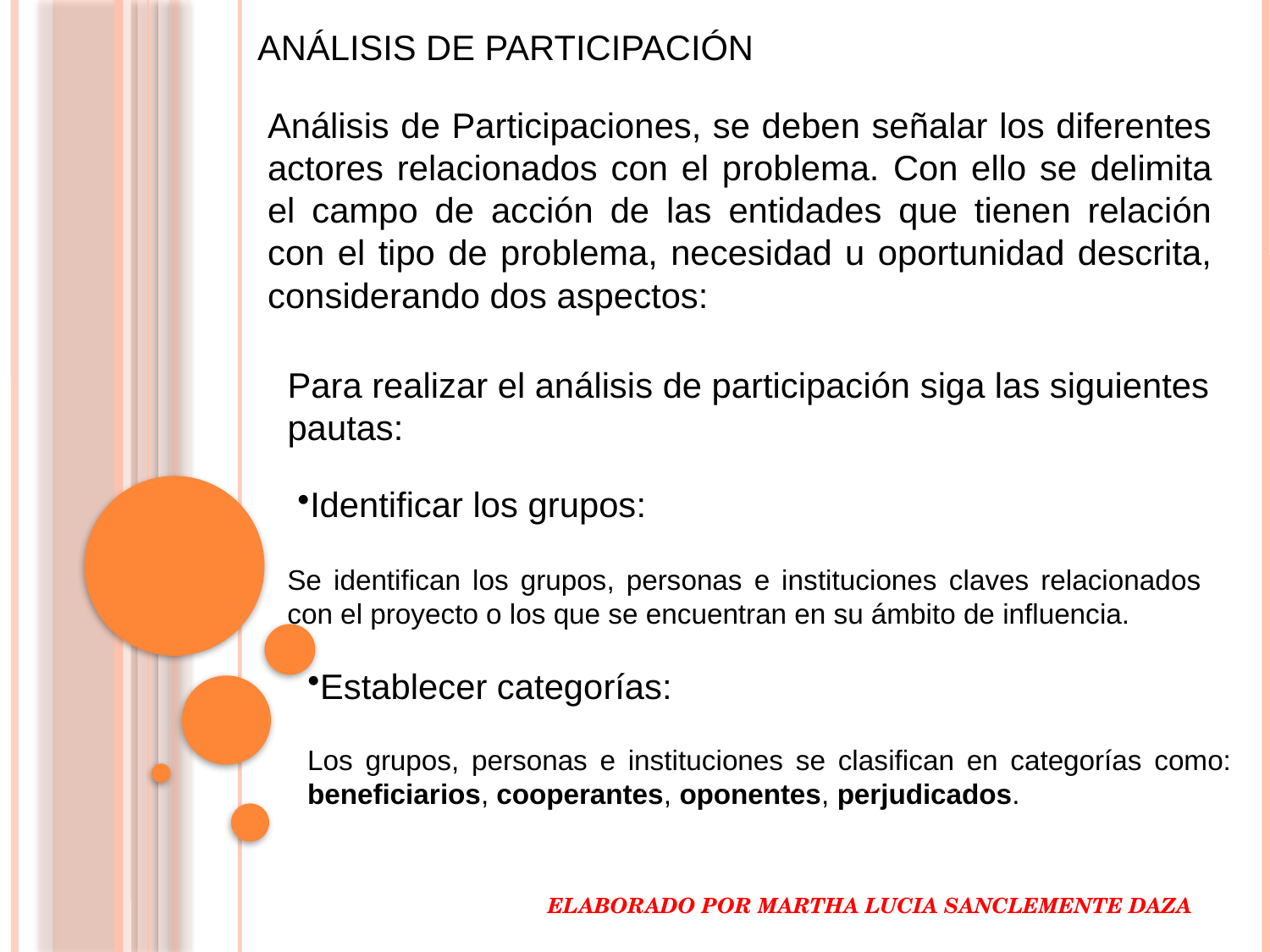

ANÁLISIS DE PARTICIPACIÓN
Análisis de Participaciones, se deben señalar los diferentes actores relacionados con el problema. Con ello se delimita el campo de acción de las entidades que tienen relación con el tipo de problema, necesidad u oportunidad descrita, considerando dos aspectos:
Para realizar el análisis de participación siga las siguientes pautas:
Identificar los grupos:
Se identifican los grupos, personas e instituciones claves relacionados con el proyecto o los que se encuentran en su ámbito de influencia.
Establecer categorías:
Los grupos, personas e instituciones se clasifican en categorías como: beneficiarios, cooperantes, oponentes, perjudicados.
ELABORADO POR MARTHA LUCIA SANCLEMENTE DAZA